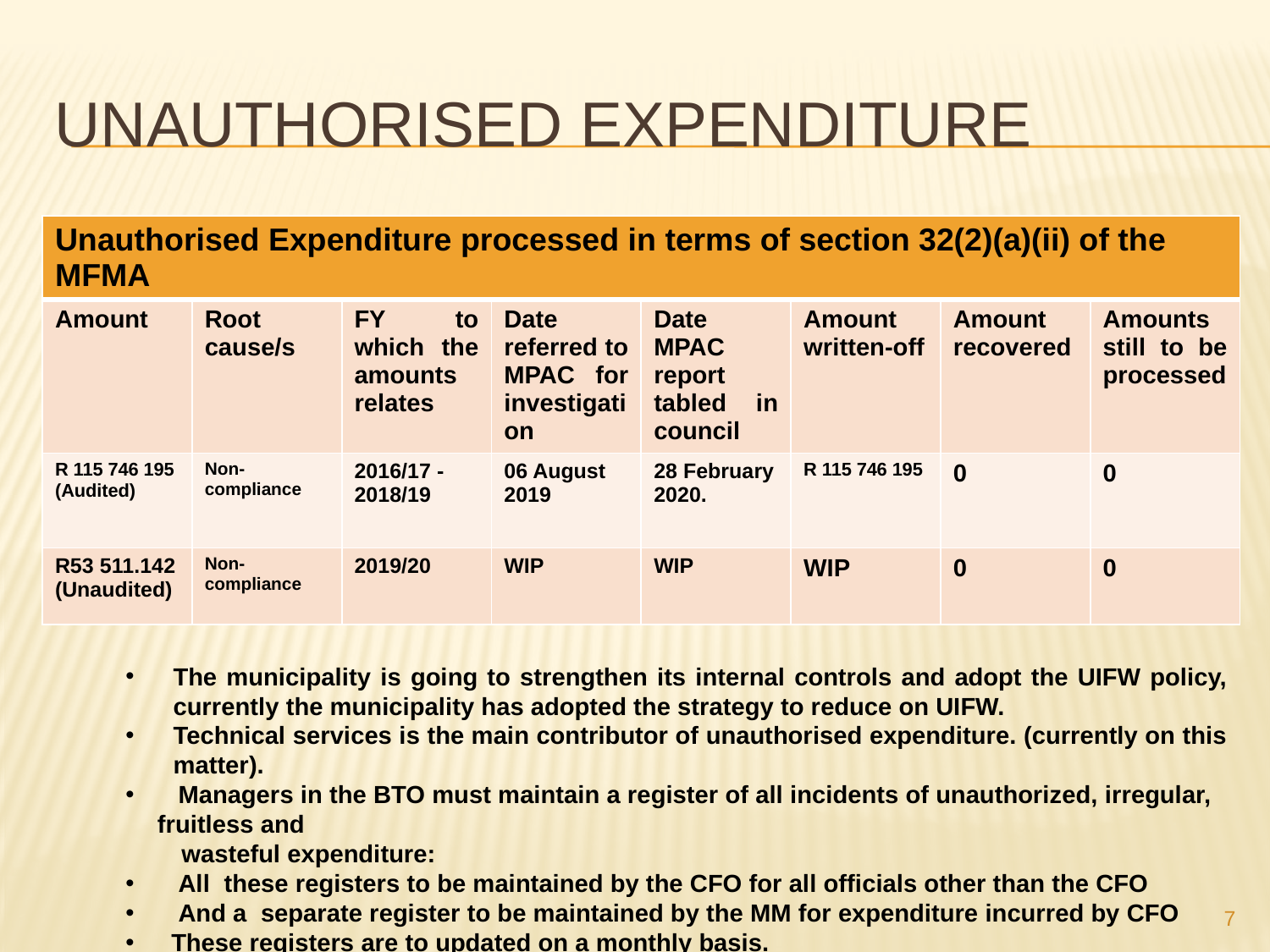

# unauthorised expenditure
| Unauthorised Expenditure processed in terms of section 32(2)(a)(ii) of the MFMA |  |  |  |  |  |  |  |
| --- | --- | --- | --- | --- | --- | --- | --- |
| Amount | Root cause/s | FY to which the amounts relates | Date referred to MPAC for investigation | Date MPAC report tabled in council | Amount written-off | Amount recovered | Amounts still to be processed |
| R 115 746 195 (Audited) | Non-compliance | 2016/17 -2018/19 | 06 August 2019 | 28 February 2020. | R 115 746 195 | 0 | 0 |
| R53 511.142 (Unaudited) | Non-compliance | 2019/20 | WIP | WIP | WIP | 0 | 0 |
The municipality is going to strengthen its internal controls and adopt the UIFW policy, currently the municipality has adopted the strategy to reduce on UIFW.
Technical services is the main contributor of unauthorised expenditure. (currently on this matter).
   Managers in the BTO must maintain a register of all incidents of unauthorized, irregular, fruitless and
        wasteful expenditure:
   All  these registers to be maintained by the CFO for all officials other than the CFO
   And a  separate register to be maintained by the MM for expenditure incurred by CFO
  These registers are to updated on a monthly basis.

7